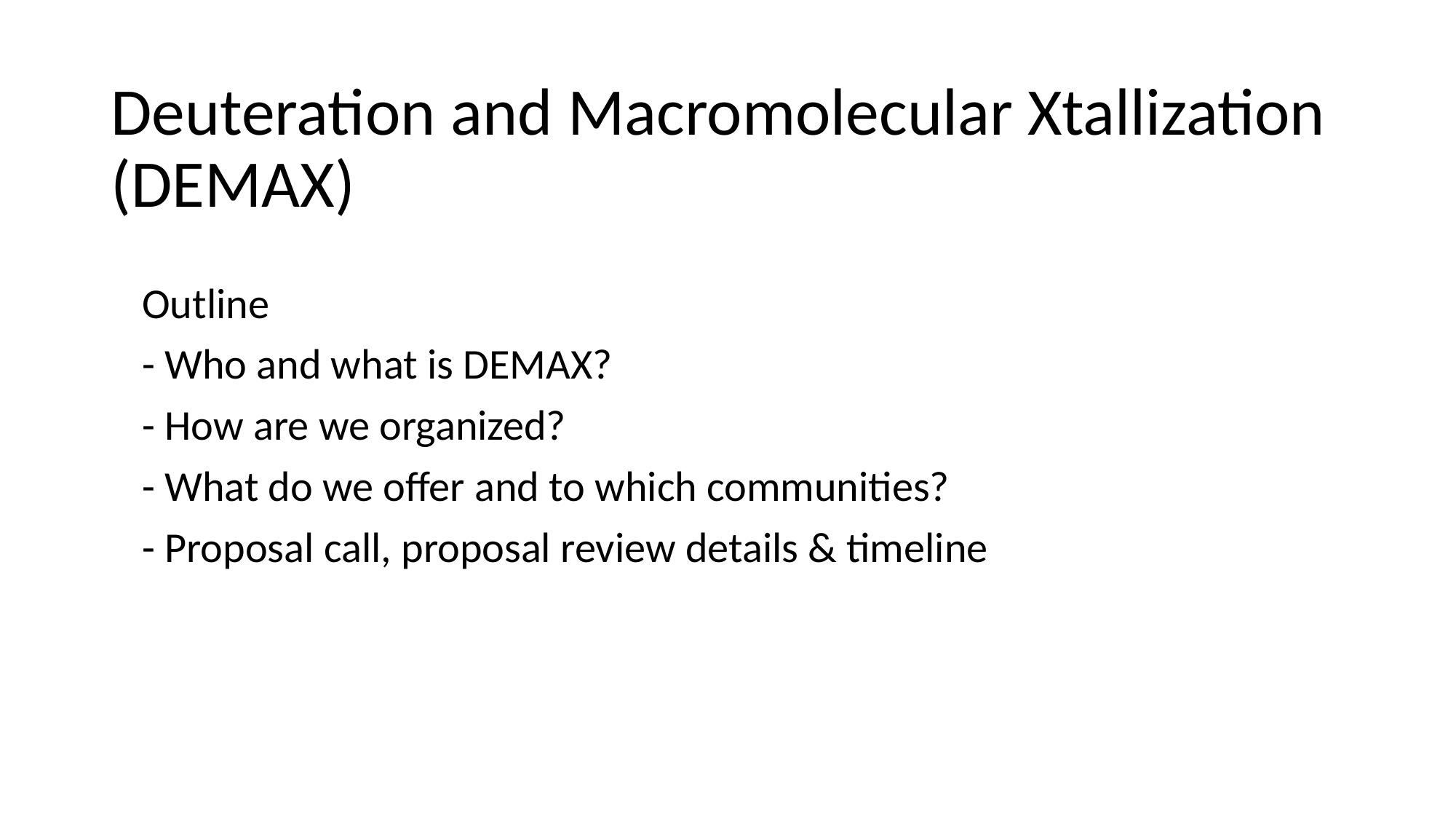

# Deuteration and Macromolecular Xtallization (DEMAX)
Outline
- Who and what is DEMAX?
- How are we organized?
- What do we offer and to which communities?
- Proposal call, proposal review details & timeline